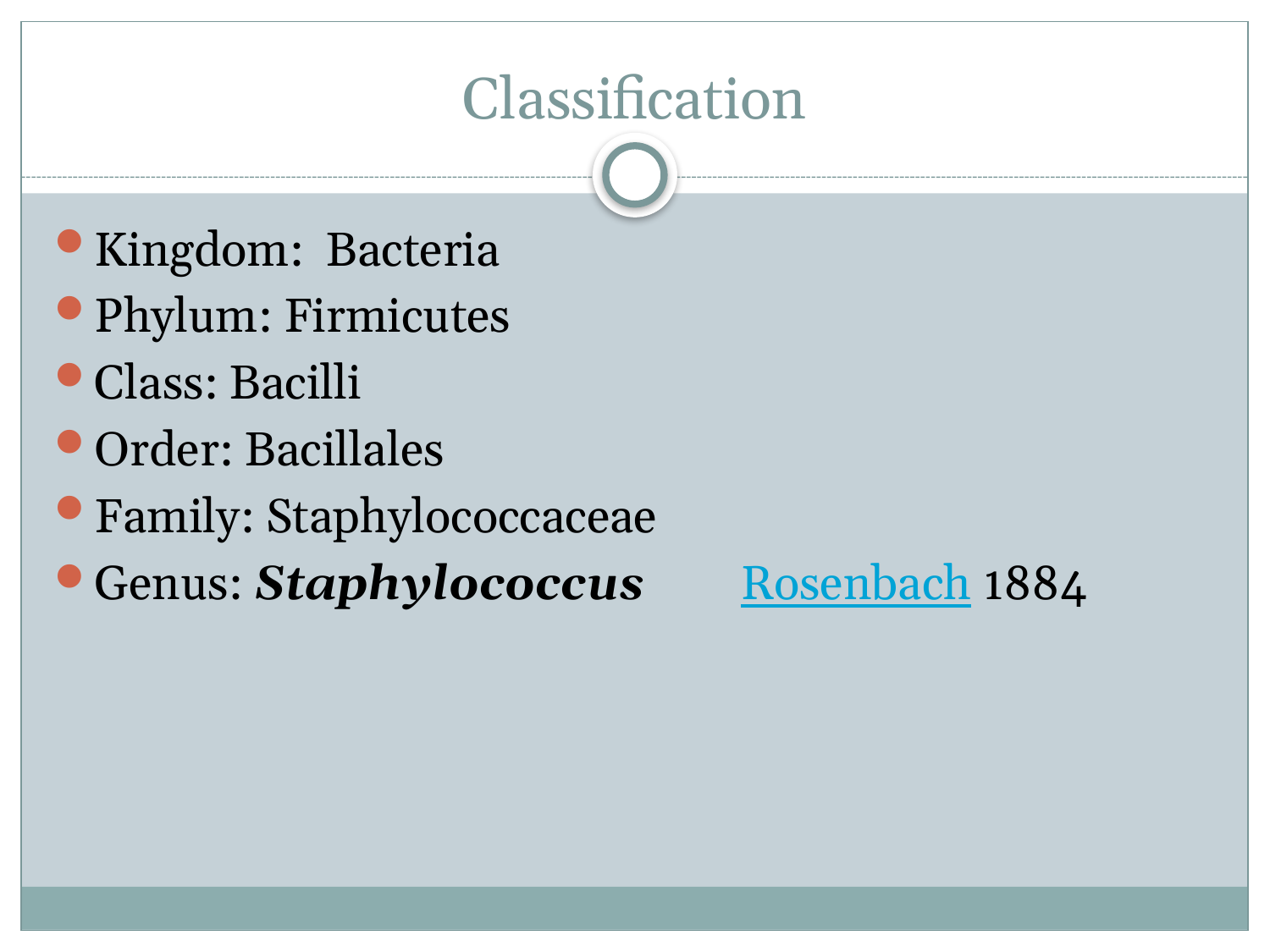

# Classification
Kingdom:  Bacteria
Phylum: Firmicutes
Class: Bacilli
Order: Bacillales
Family: Staphylococcaceae
Genus: Staphylococcus        Rosenbach 1884